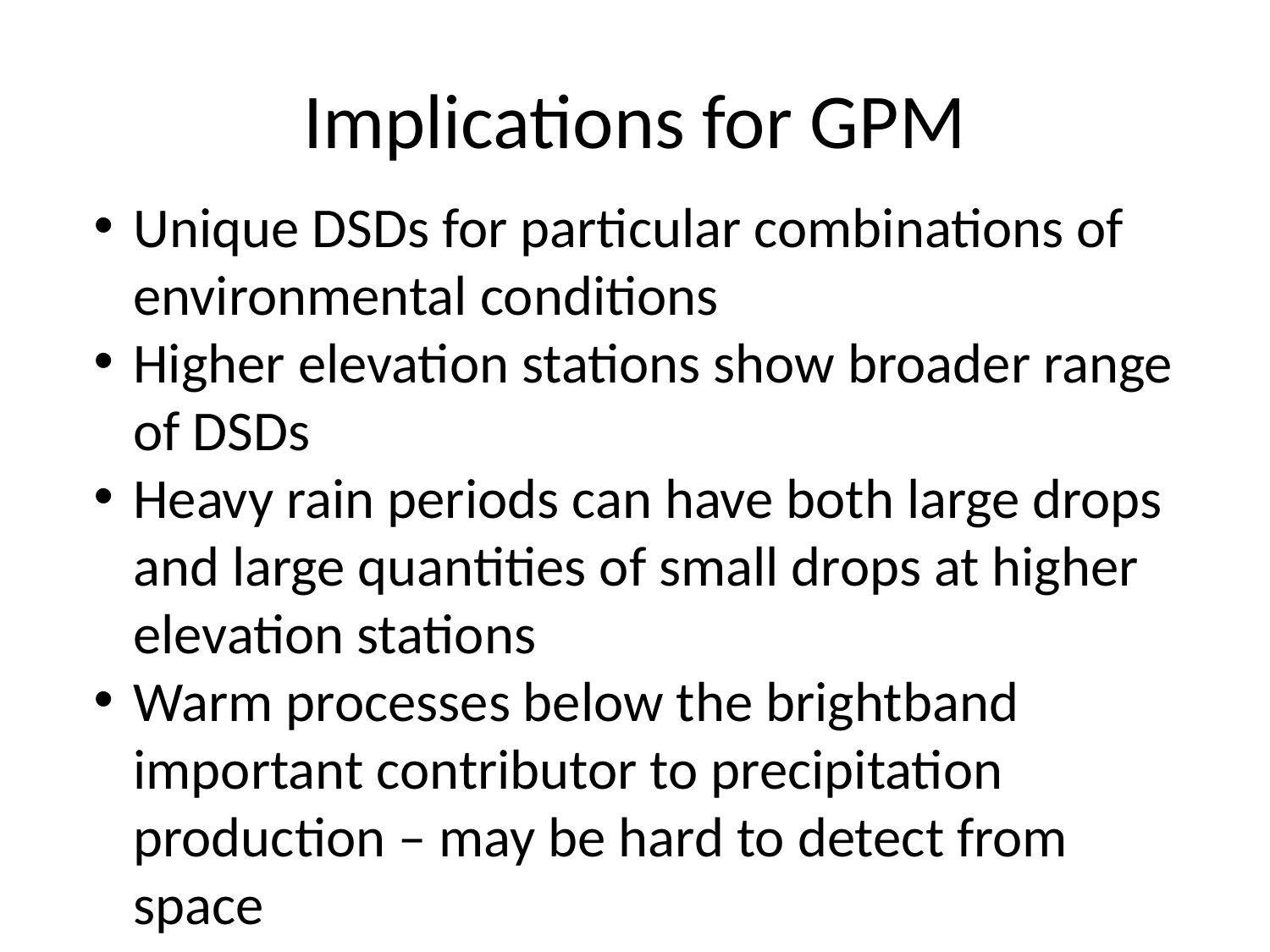

# Implications for GPM
Unique DSDs for particular combinations of environmental conditions
Higher elevation stations show broader range of DSDs
Heavy rain periods can have both large drops and large quantities of small drops at higher elevation stations
Warm processes below the brightband important contributor to precipitation production – may be hard to detect from space